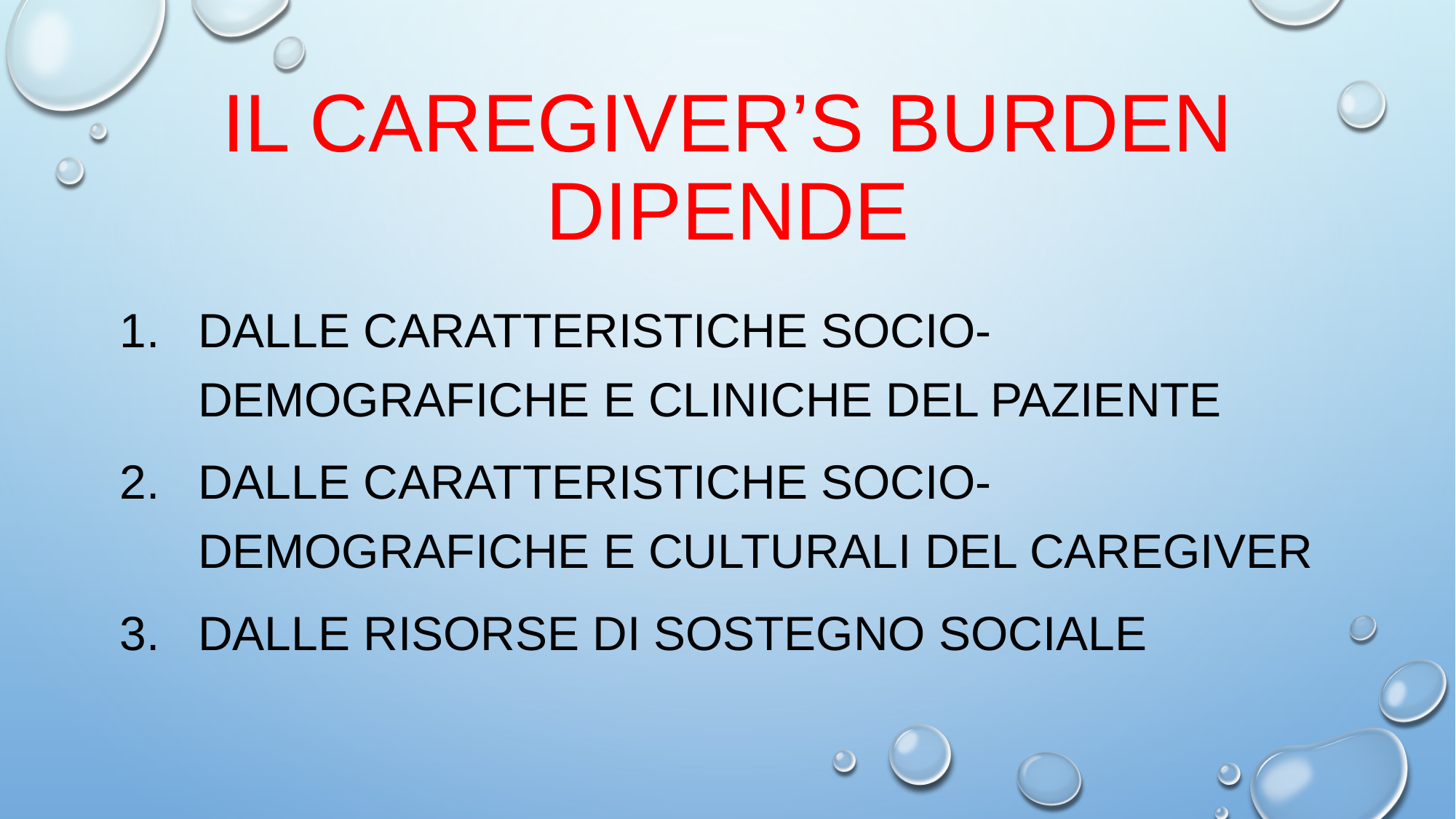

# Il Caregiver’s BURDEN dipende
Dalle caratteristiche socio-demografiche e cliniche del paziente
Dalle caratteristiche socio-demografiche e culturali del caregiver
Dalle risorse di sostegno sociale